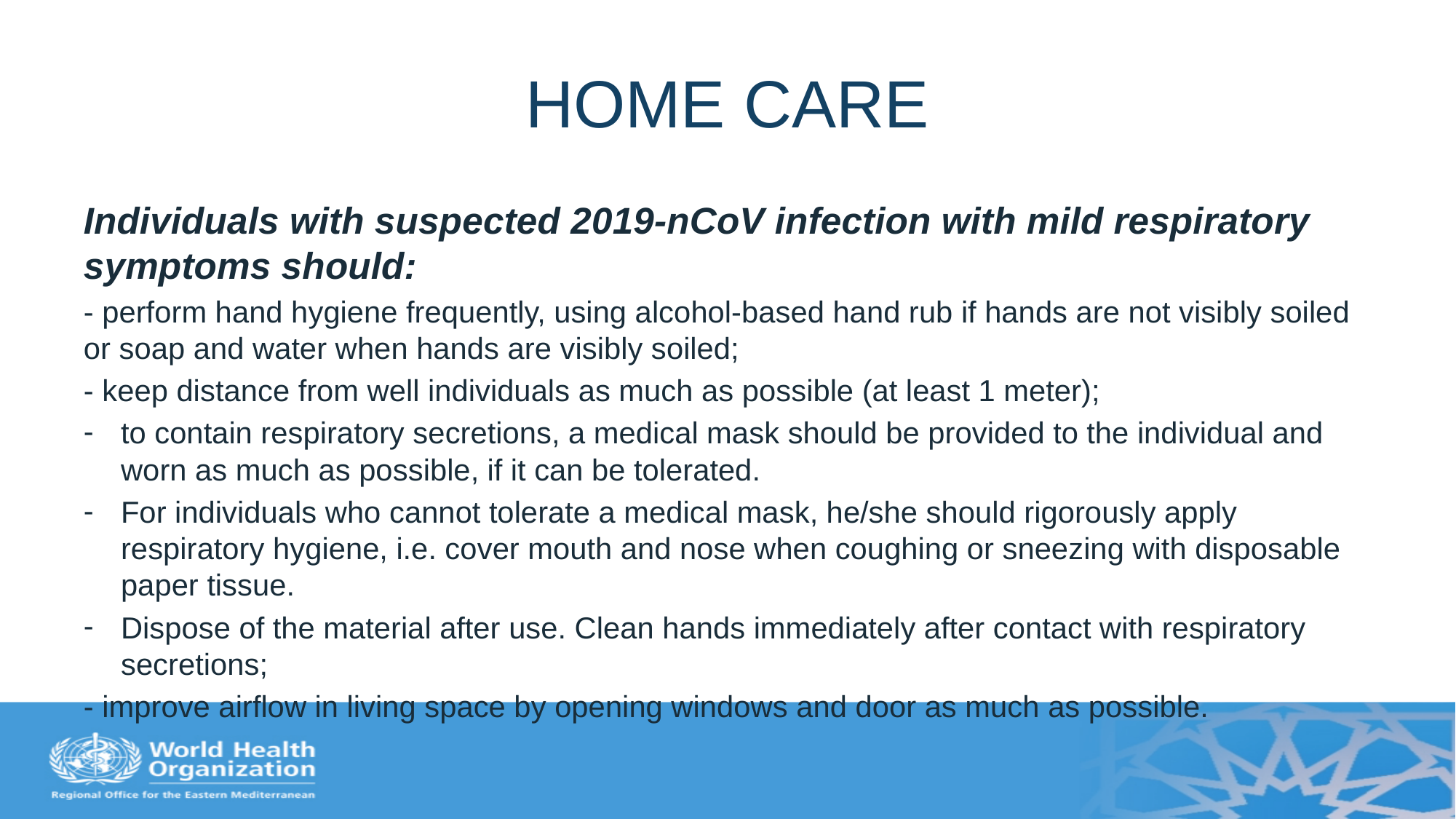

# HOME CARE
Individuals with suspected 2019-nCoV infection with mild respiratory symptoms should:
- perform hand hygiene frequently, using alcohol-based hand rub if hands are not visibly soiled or soap and water when hands are visibly soiled;
- keep distance from well individuals as much as possible (at least 1 meter);
to contain respiratory secretions, a medical mask should be provided to the individual and worn as much as possible, if it can be tolerated.
For individuals who cannot tolerate a medical mask, he/she should rigorously apply respiratory hygiene, i.e. cover mouth and nose when coughing or sneezing with disposable paper tissue.
Dispose of the material after use. Clean hands immediately after contact with respiratory secretions;
- improve airflow in living space by opening windows and door as much as possible.